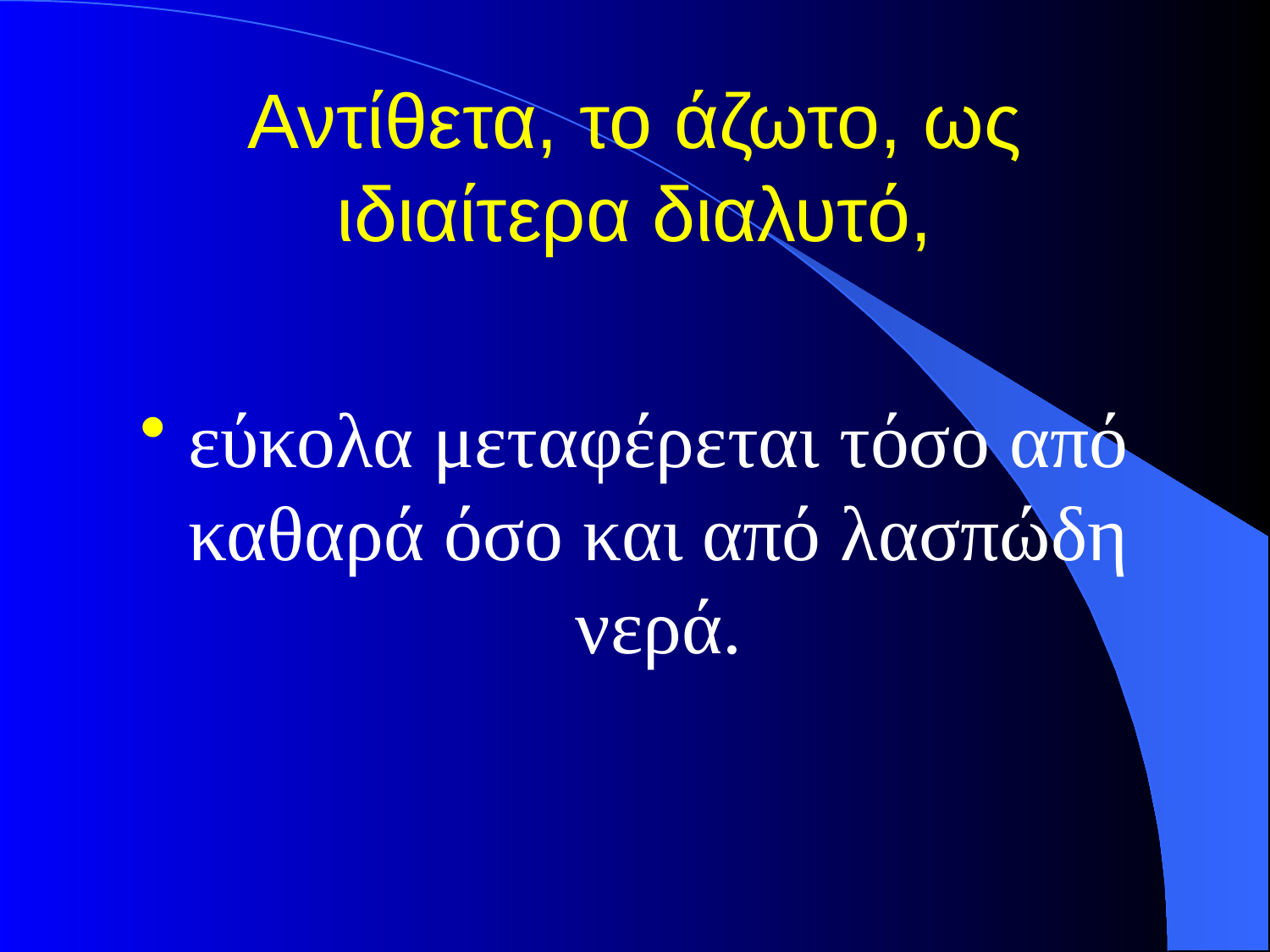

# Αντίθετα, το άζωτο, ως ιδιαίτερα διαλυτό,

εύκολα μεταφέρεται τόσο από καθαρά όσο και από λασπώδη νερά.